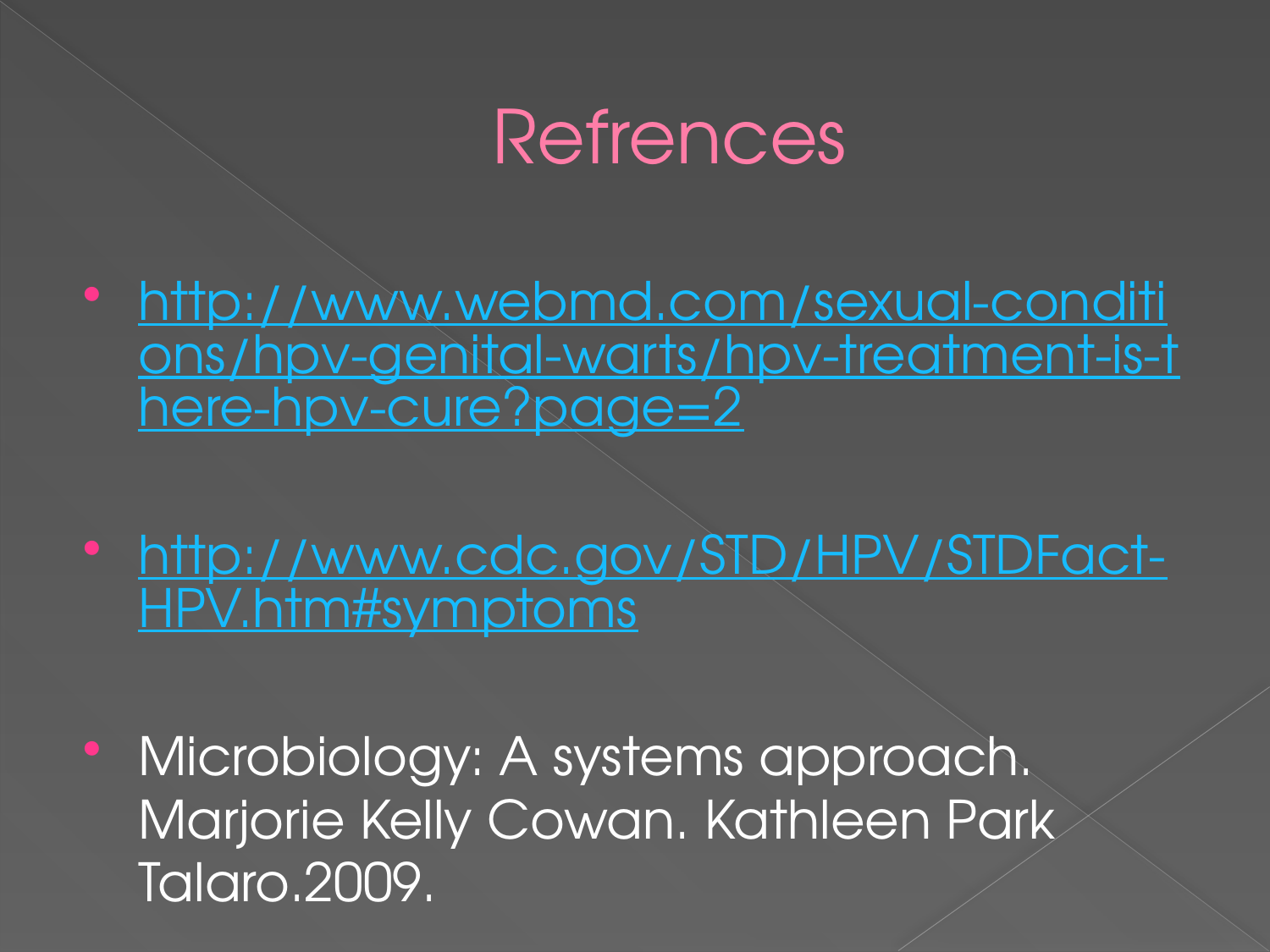

# Refrences
http://www.webmd.com/sexual-conditions/hpv-genital-warts/hpv-treatment-is-there-hpv-cure?page=2

http://www.cdc.gov/STD/HPV/STDFact-HPV.htm#symptoms

Microbiology: A systems approach. Marjorie Kelly Cowan. Kathleen Park Talaro.2009.